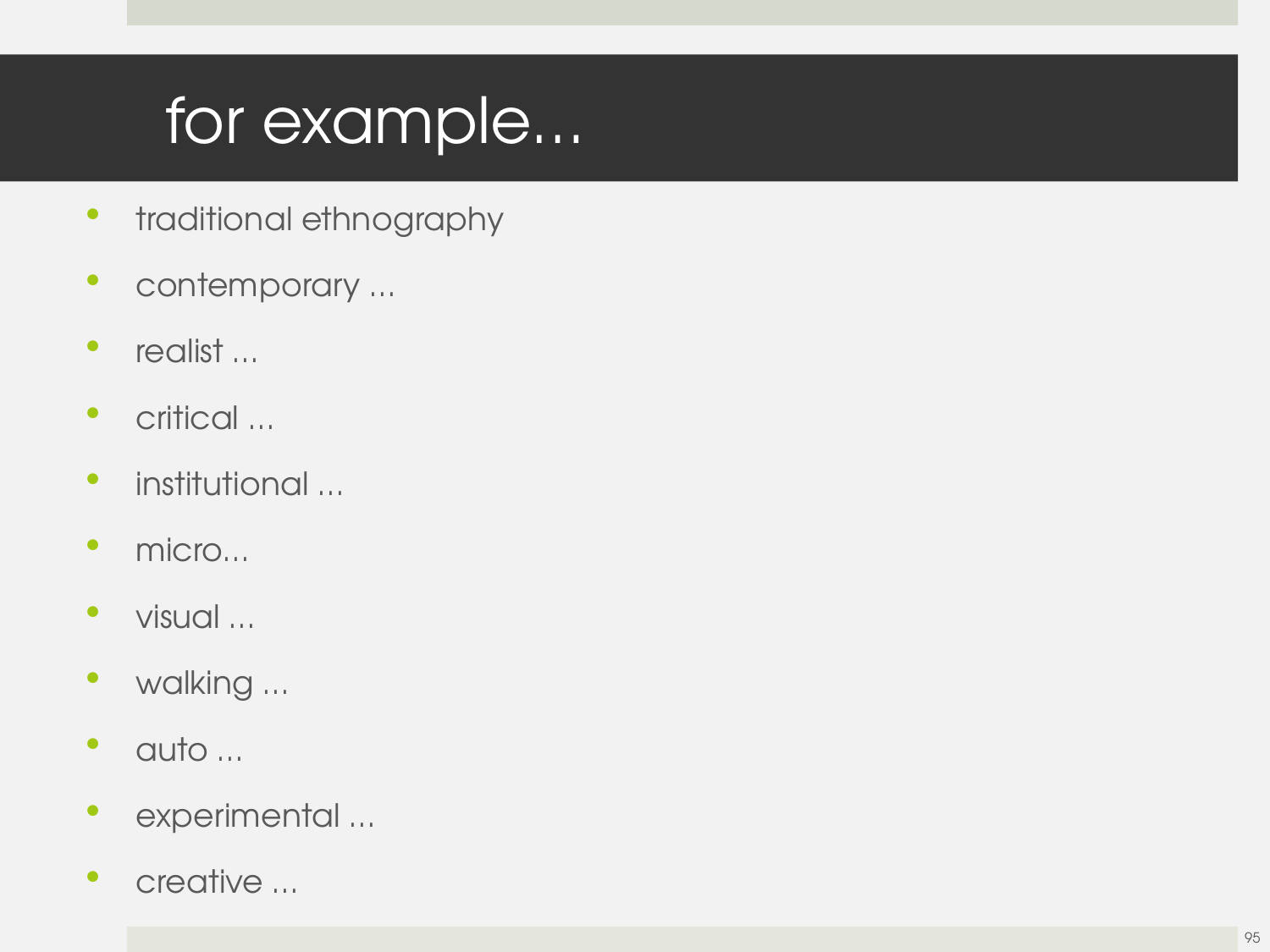

# for example…
traditional ethnography
contemporary …
realist …
critical …
institutional …
micro…
visual …
walking …
auto …
experimental …
creative …

95